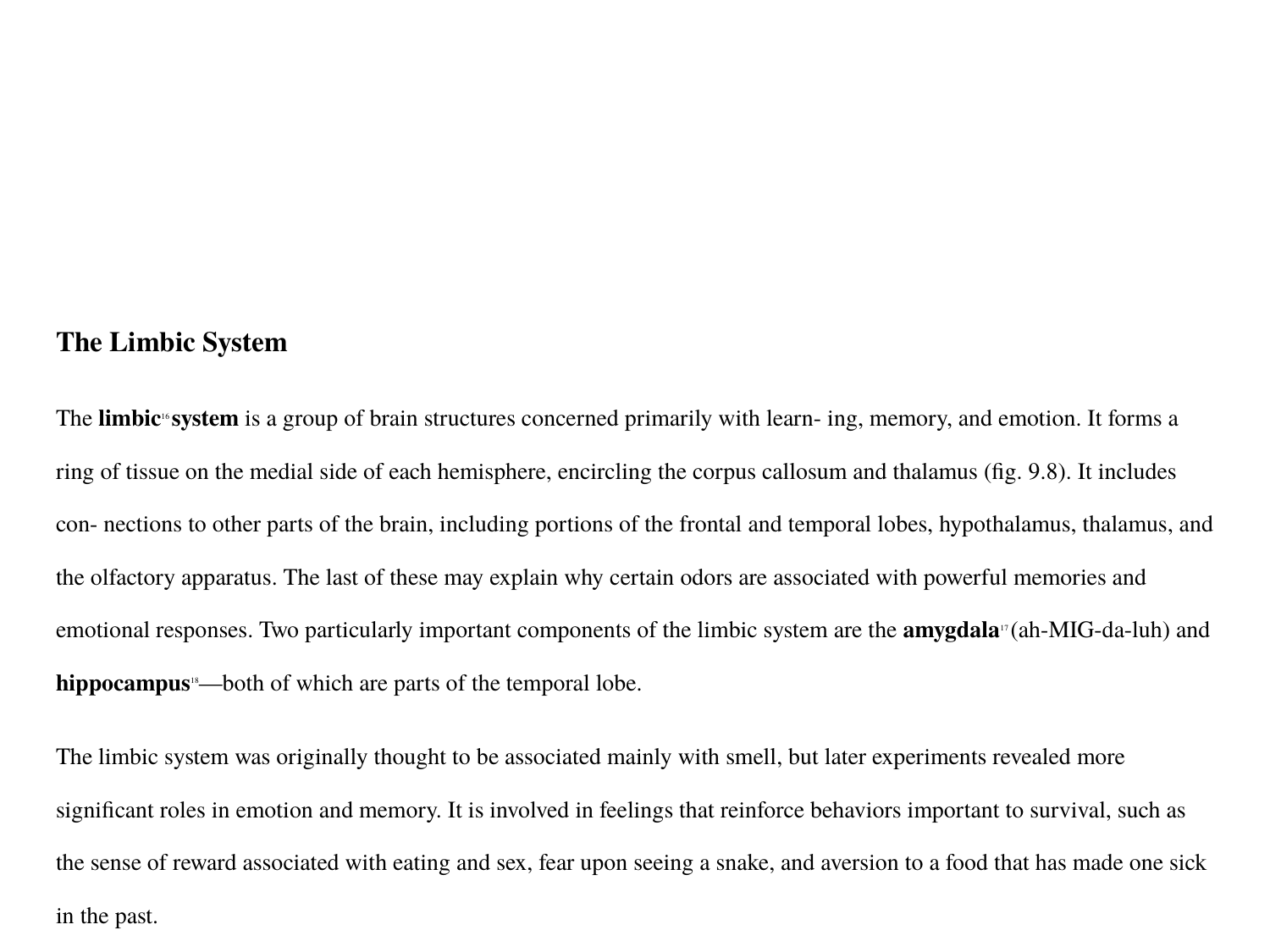

#
The Limbic System
The limbic16 system is a group of brain structures concerned primarily with learn- ing, memory, and emotion. It forms a ring of tissue on the medial side of each hemisphere, encircling the corpus callosum and thalamus (fig. 9.8). It includes con- nections to other parts of the brain, including portions of the frontal and temporal lobes, hypothalamus, thalamus, and the olfactory apparatus. The last of these may explain why certain odors are associated with powerful memories and emotional responses. Two particularly important components of the limbic system are the amygdala17 (ah-MIG-da-luh) and hippocampus18—both of which are parts of the temporal lobe.
The limbic system was originally thought to be associated mainly with smell, but later experiments revealed more significant roles in emotion and memory. It is involved in feelings that reinforce behaviors important to survival, such as the sense of reward associated with eating and sex, fear upon seeing a snake, and aversion to a food that has made one sick in the past.